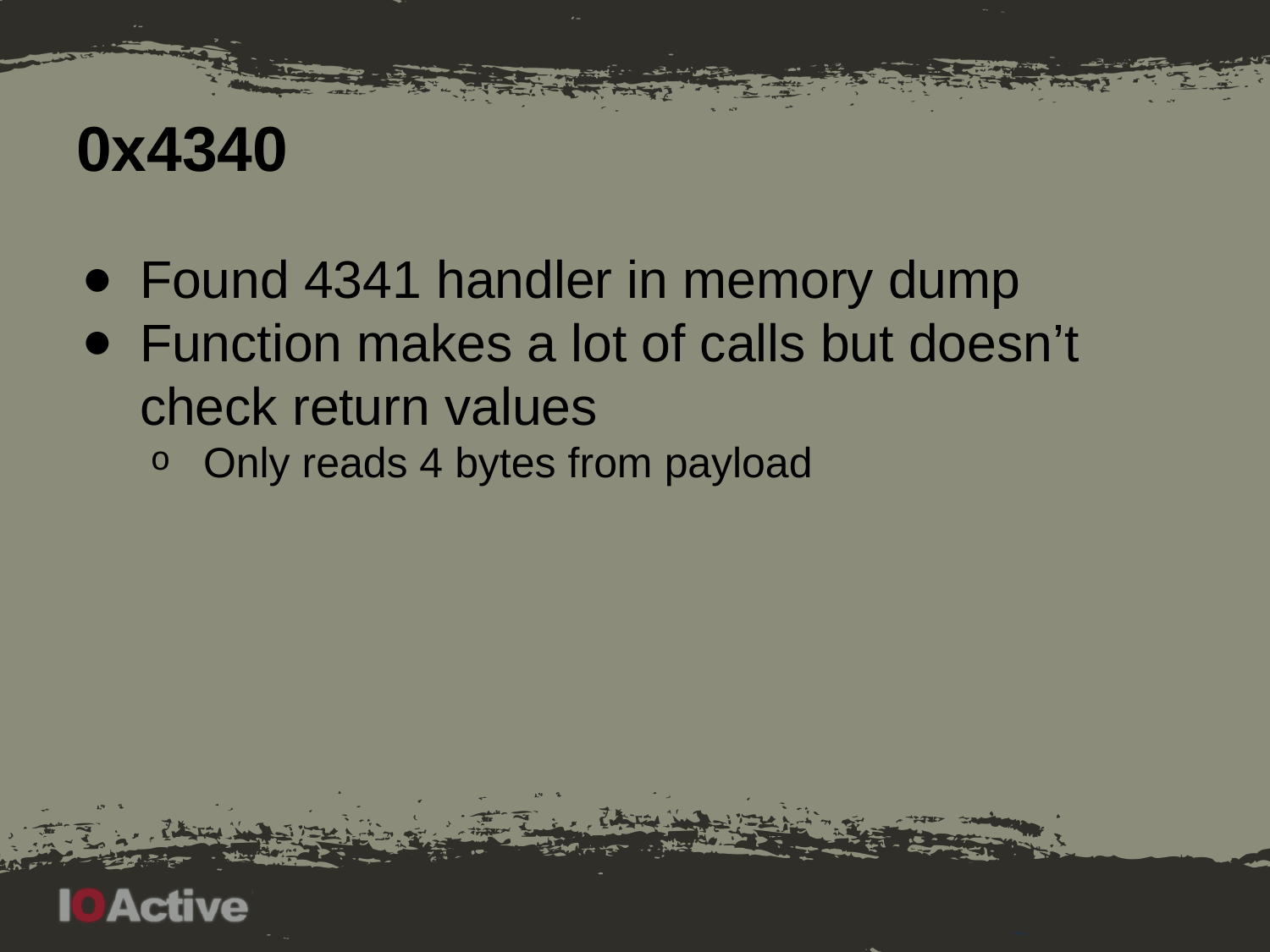

# 0x4340
Found 4341 handler in memory dump
Function makes a lot of calls but doesn’t check return values
Only reads 4 bytes from payload